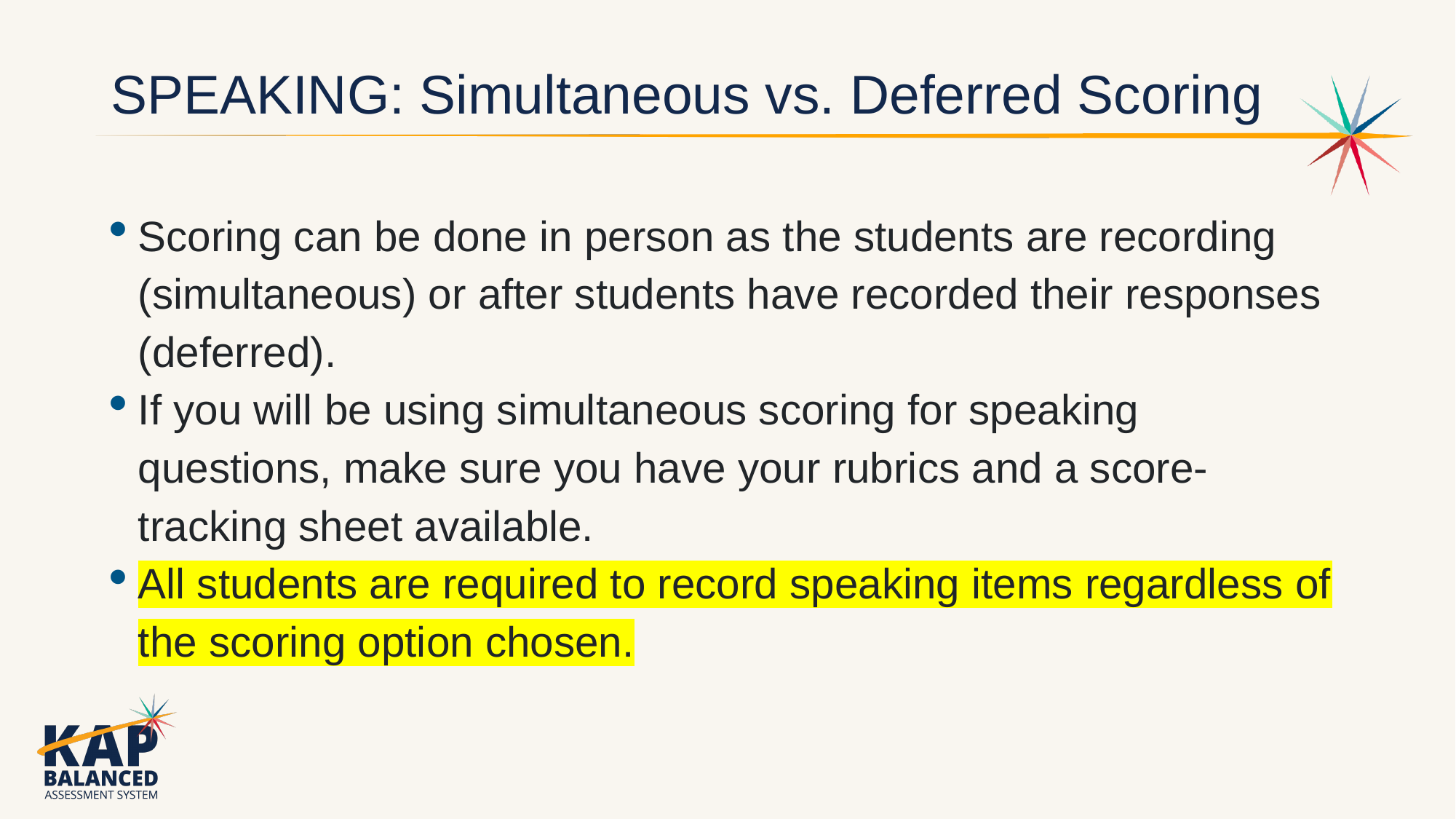

# SPEAKING: Simultaneous vs. Deferred Scoring
Scoring can be done in person as the students are recording (simultaneous) or after students have recorded their responses (deferred).
If you will be using simultaneous scoring for speaking questions, make sure you have your rubrics and a score-tracking sheet available.
All students are required to record speaking items regardless of the scoring option chosen.